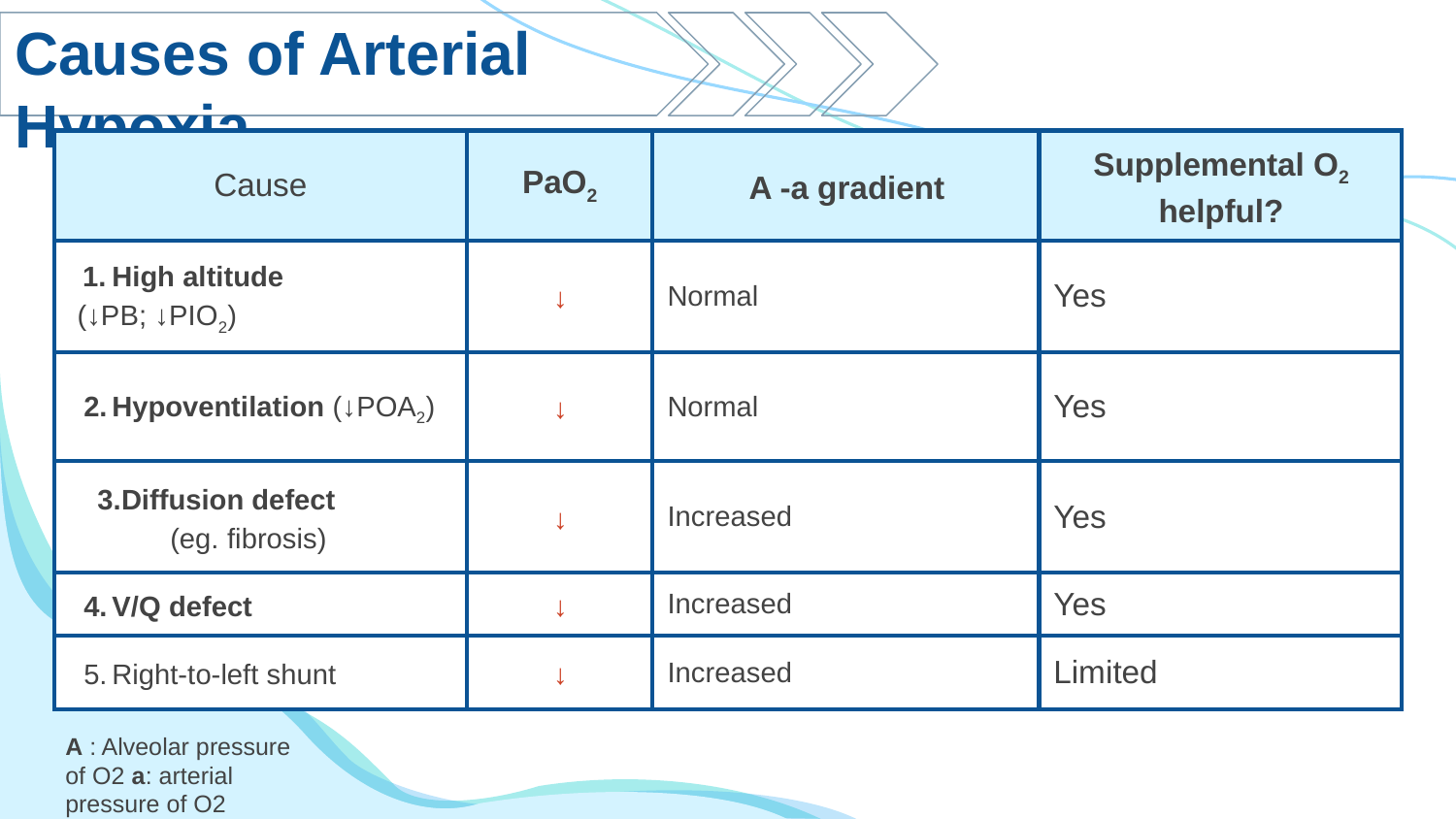

Causes of Arterial Hypoxia

| Cause | PaO2 | A -a gradient | Supplemental O2 helpful? |
| --- | --- | --- | --- |
| High altitude (↓PB; ↓PIO2) | ↓ | Normal | Yes |
| Hypoventilation (↓POA2) | ↓ | Normal | Yes |
| Diffusion defect (eg. fibrosis) | ↓ | Increased | Yes |
| V/Q defect | ↓ | Increased | Yes |
| Right-to-left shunt | ↓ | Increased | Limited |
A : Alveolar pressure of O2 a: arterial pressure of O2 Gradient: Ratio of A/a